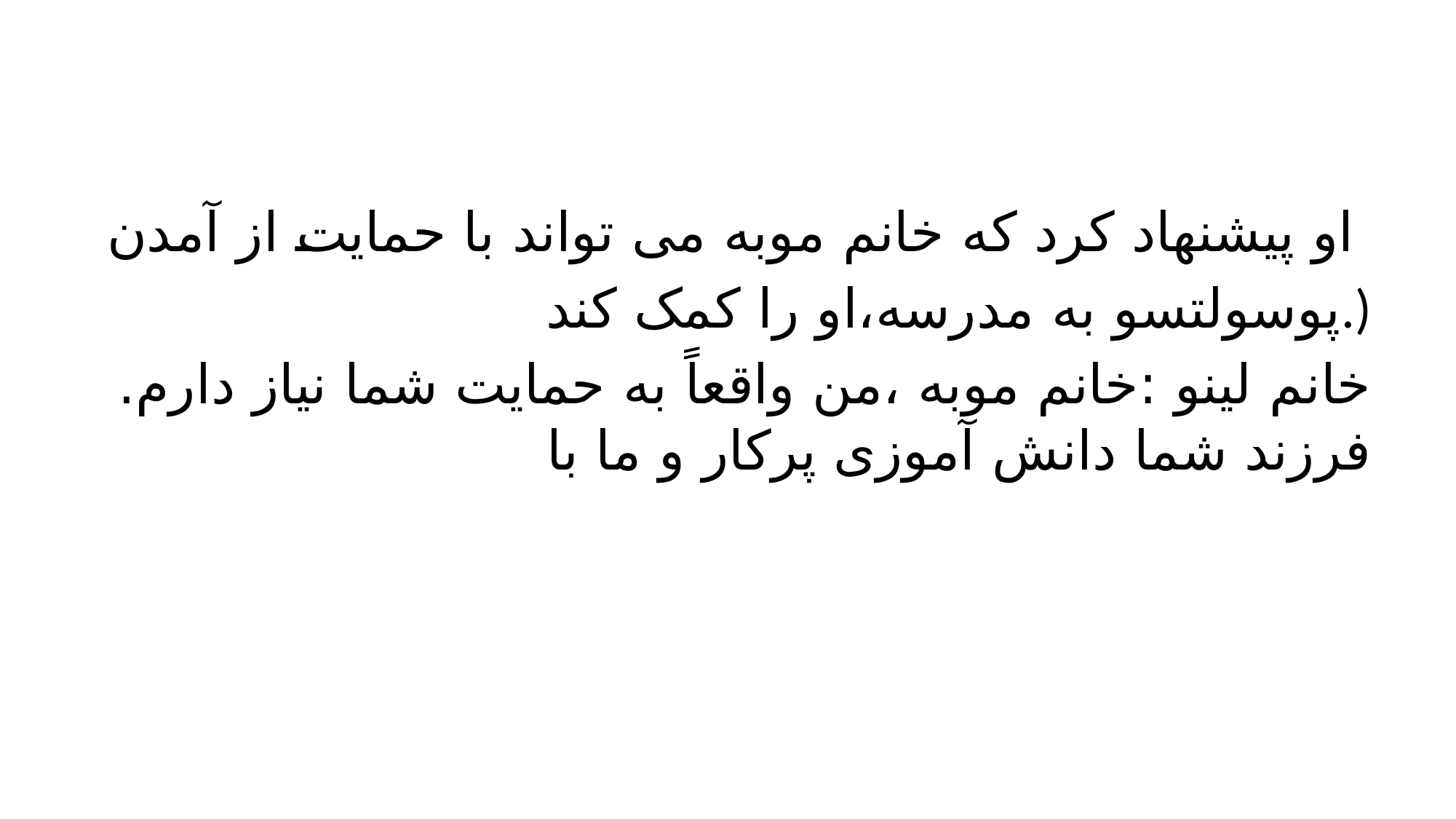

#
او پیشنهاد کرد که خانم موبه می تواند با حمایت از آمدن
پوسولتسو به مدرسه،او را کمک کند.)
خانم لینو :خانم موبه ،من واقعاً به حمایت شما نیاز دارم. فرزند شما دانش آموزی پرکار و ما با